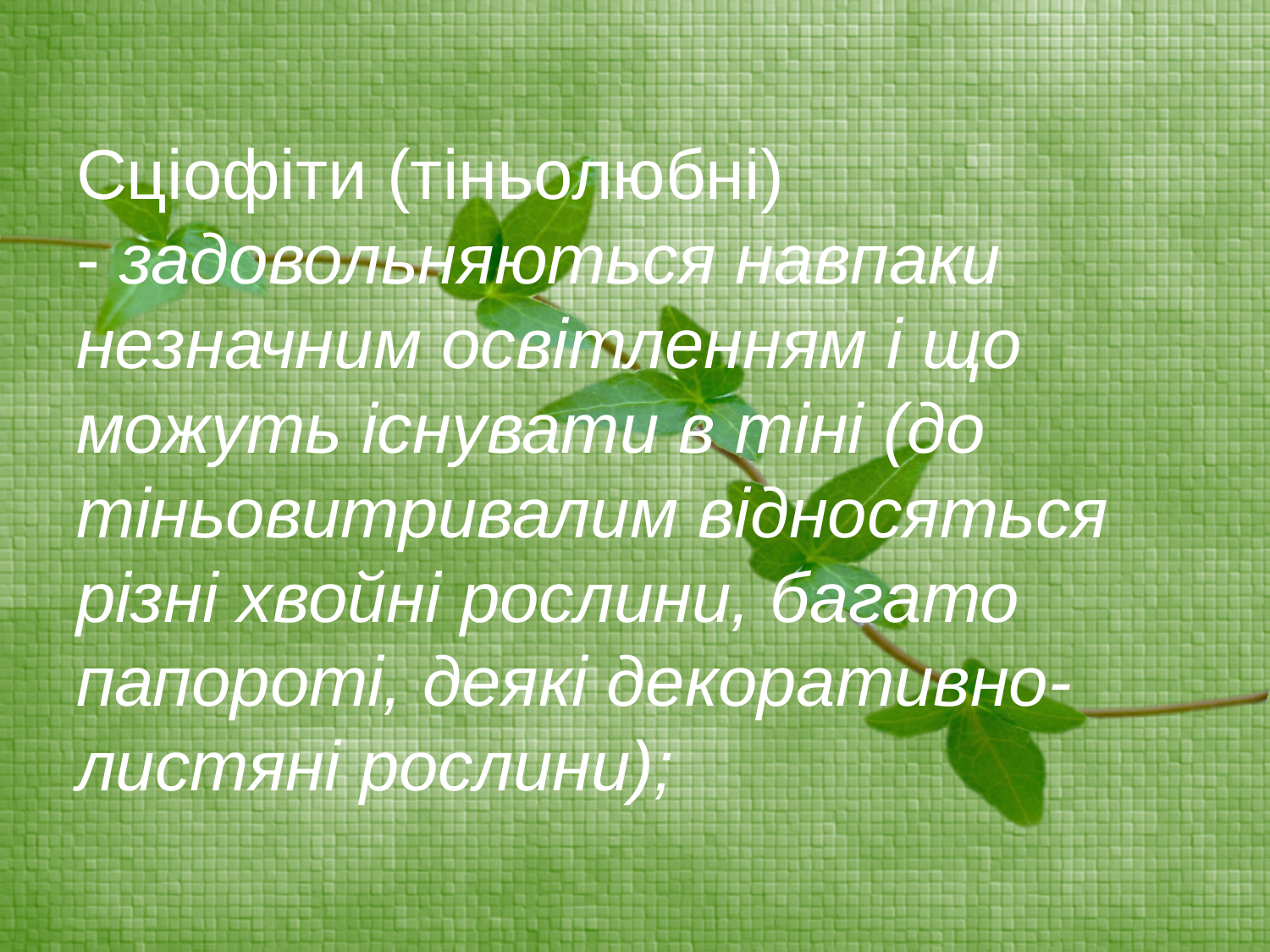

# Сціофіти (тіньолюбні) - задовольняються навпаки незначним освітленням і що можуть існувати в тіні (до тіньовитривалим відносяться різні хвойні рослини, багато папороті, деякі декоративно-листяні рослини);